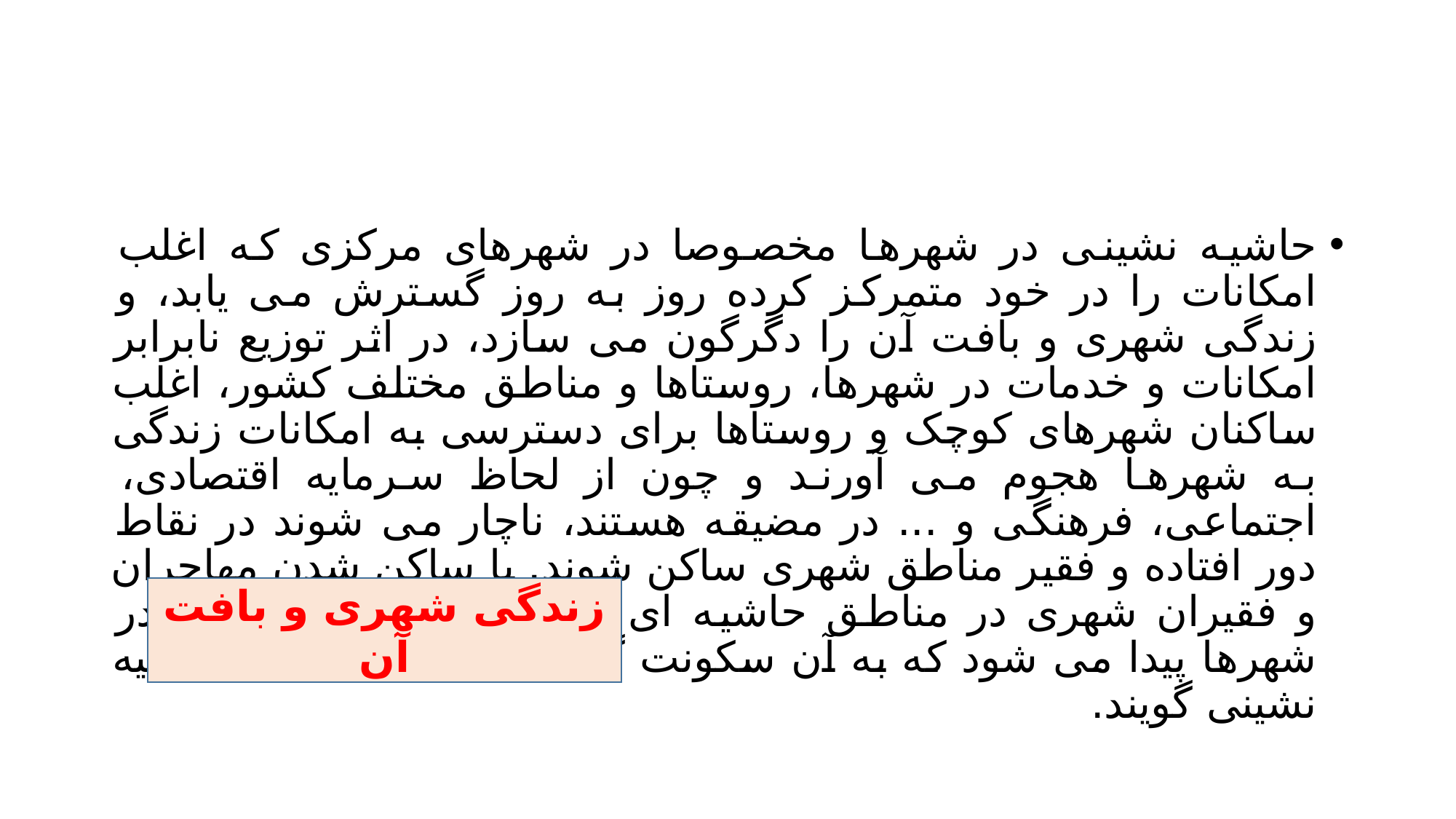

#
حاشیه نشینی در شهرها مخصوصا در شهرهای مرکزی که اغلب امکانات را در خود متمرکز کرده روز به روز گسترش می یابد، و زندگی شهری و بافت آن را دگرگون می سازد، در اثر توزیع نابرابر امکانات و خدمات در شهرها، روستاها و مناطق مختلف کشور، اغلب ساکنان شهرهای کوچک و روستاها برای دسترسی به امکانات زندگی به شهرها هجوم می آورند و چون از لحاظ سرمایه اقتصادی، اجتماعی، فرهنگی و ... در مضیقه هستند، ناچار می شوند در نقاط دور افتاده و فقیر مناطق شهری ساکن شوند. با ساکن شدن مهاجران و فقیران شهری در مناطق حاشیه ای شکل جدیدی از سکونت در شهرها پیدا می شود که به آن سکونت گاه های غیر رسمی یا حاشیه نشینی گویند.
زندگی شهری و بافت آن